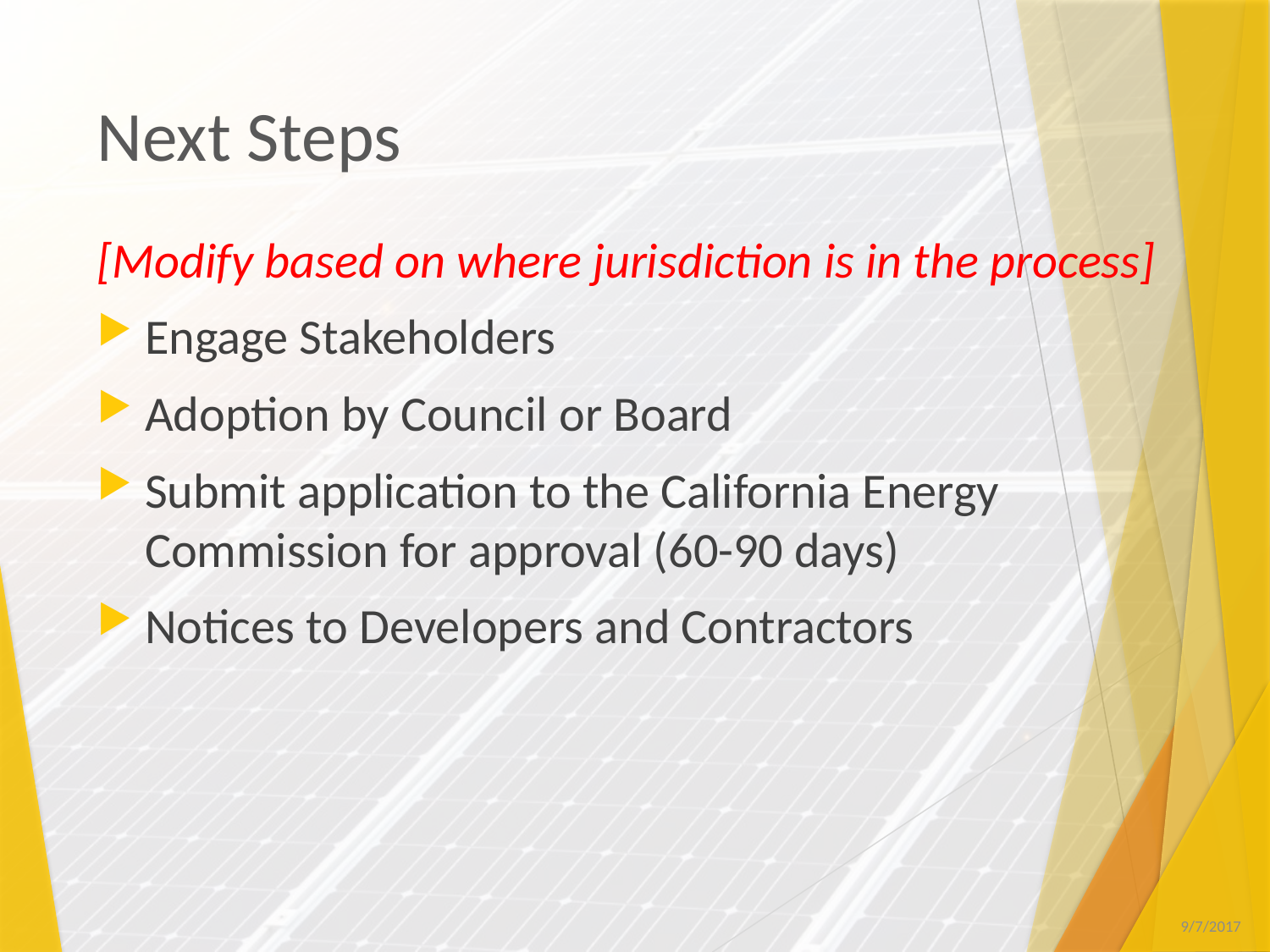

# Next Steps
[Modify based on where jurisdiction is in the process]
Engage Stakeholders
Adoption by Council or Board
Submit application to the California Energy Commission for approval (60-90 days)
Notices to Developers and Contractors
9/7/2017